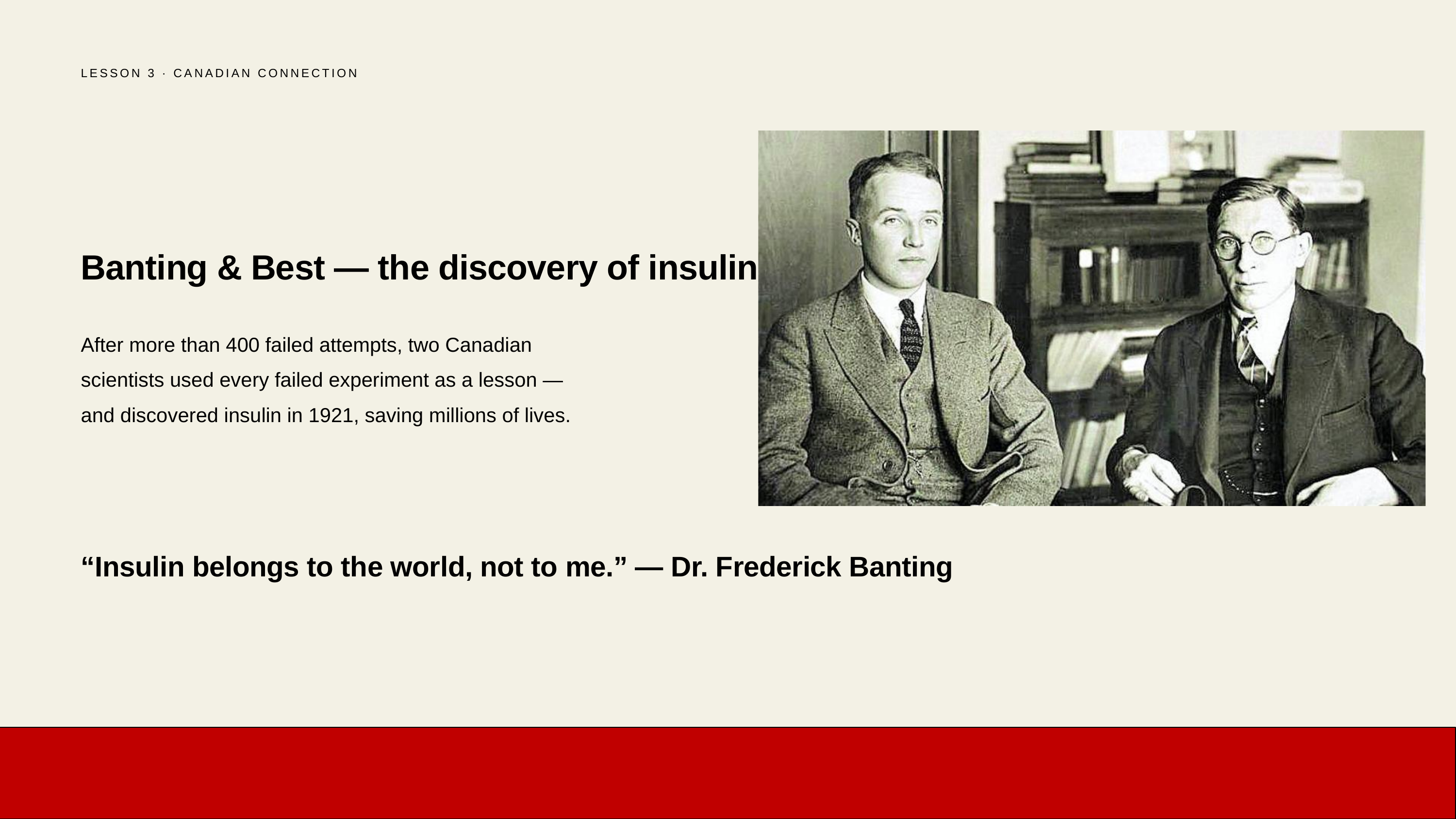

LESSON 3 · CANADIAN CONNECTION

Banting & Best — the discovery of insulin
After more than 400 failed attempts, two Canadian scientists used every failed experiment as a lesson — and discovered insulin in 1921, saving millions of lives.
“Insulin belongs to the world, not to me.” — Dr. Frederick Banting

LESSON THREE